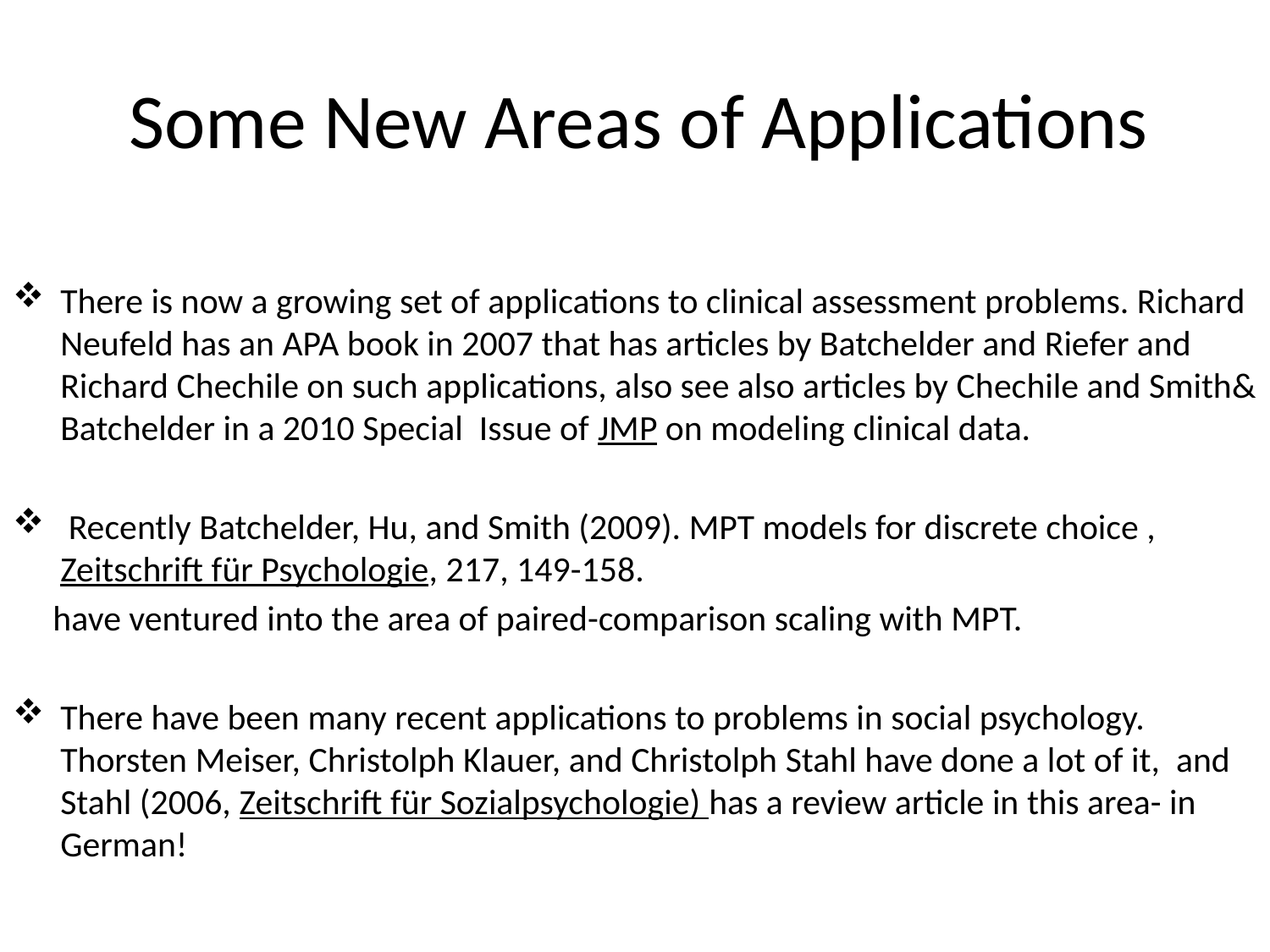

# Some New Areas of Applications

There is now a growing set of applications to clinical assessment problems. Richard Neufeld has an APA book in 2007 that has articles by Batchelder and Riefer and Richard Chechile on such applications, also see also articles by Chechile and Smith& Batchelder in a 2010 Special  Issue of JMP on modeling clinical data.

 Recently Batchelder, Hu, and Smith (2009). MPT models for discrete choice , Zeitschrift für Psychologie, 217, 149-158.
     have ventured into the area of paired-comparison scaling with MPT.

There have been many recent applications to problems in social psychology. Thorsten Meiser, Christolph Klauer, and Christolph Stahl have done a lot of it,  and Stahl (2006, Zeitschrift für Sozialpsychologie) has a review article in this area- in German!